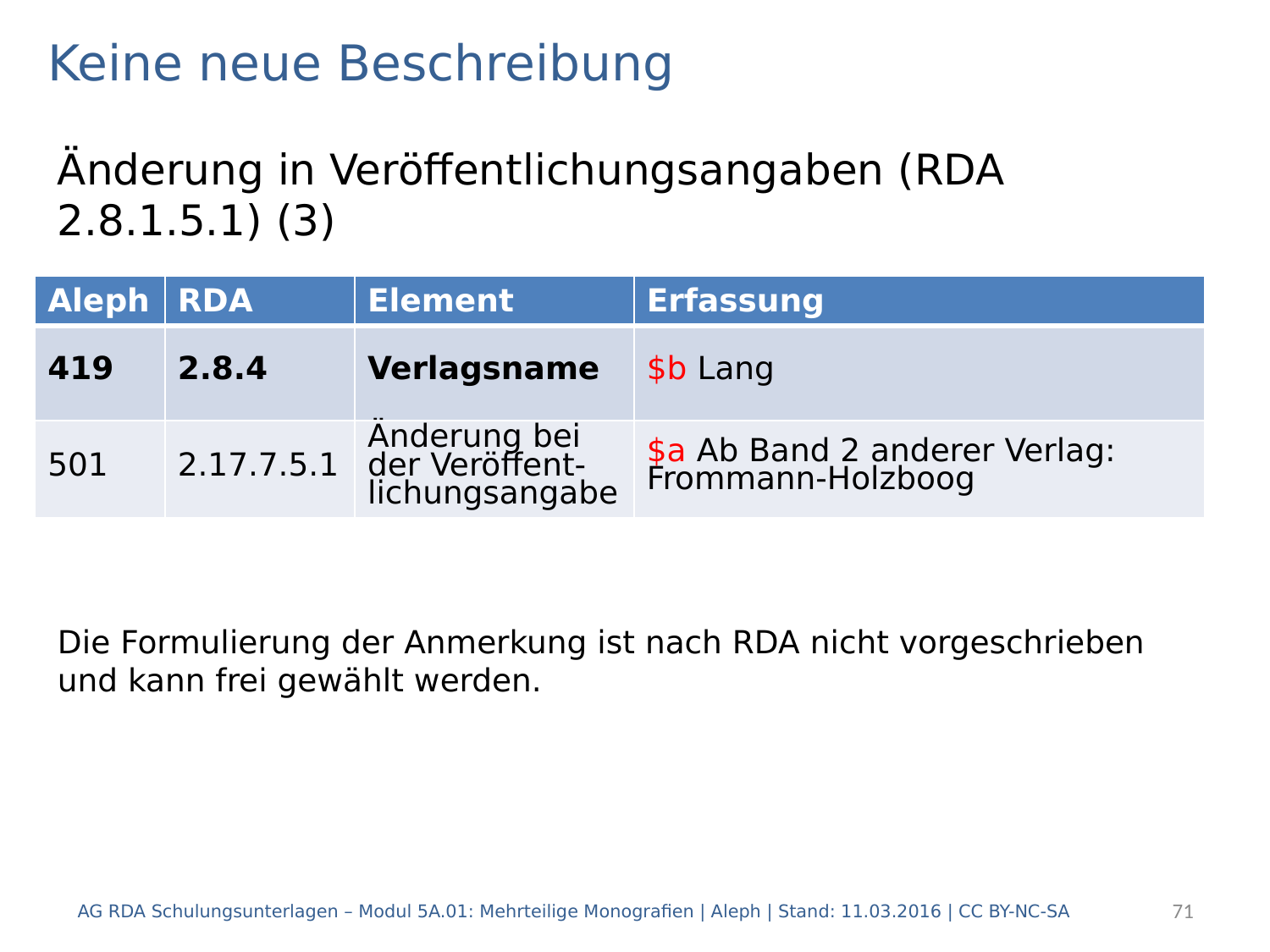

# Keine neue Beschreibung
Änderung in Veröffentlichungsangaben (RDA 2.8.1.5.1) (3)
| Aleph | RDA | Element | Erfassung |
| --- | --- | --- | --- |
| 419 | 2.8.4 | Verlagsname | $b Lang |
| 501 | 2.17.7.5.1 | Änderung bei der Veröffent-lichungsangabe | $a Ab Band 2 anderer Verlag: Frommann-Holzboog |
Die Formulierung der Anmerkung ist nach RDA nicht vorgeschrieben und kann frei gewählt werden.
AG RDA Schulungsunterlagen – Modul 5A.01: Mehrteilige Monografien | Aleph | Stand: 11.03.2016 | CC BY-NC-SA
71